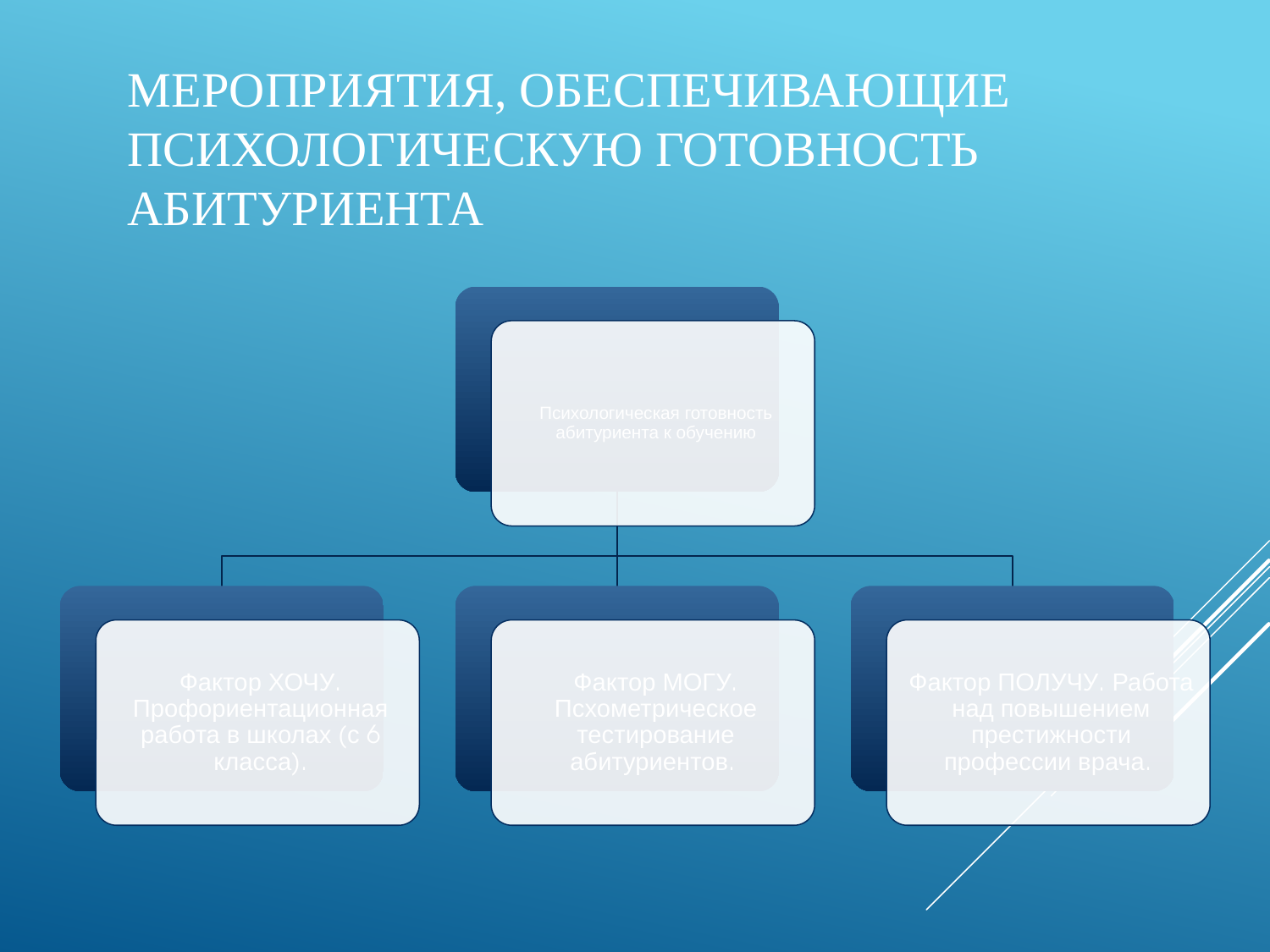

# Мероприятия, обеспечивающие психологическую готовность абитуриента
Психологическая готовность абитуриента к обучению
Фактор ХОЧУ. Профориентационная работа в школах (с 6 класса).
Фактор МОГУ. Псхометрическое тестирование абитуриентов.
Фактор ПОЛУЧУ. Работа над повышением престижности профессии врача.